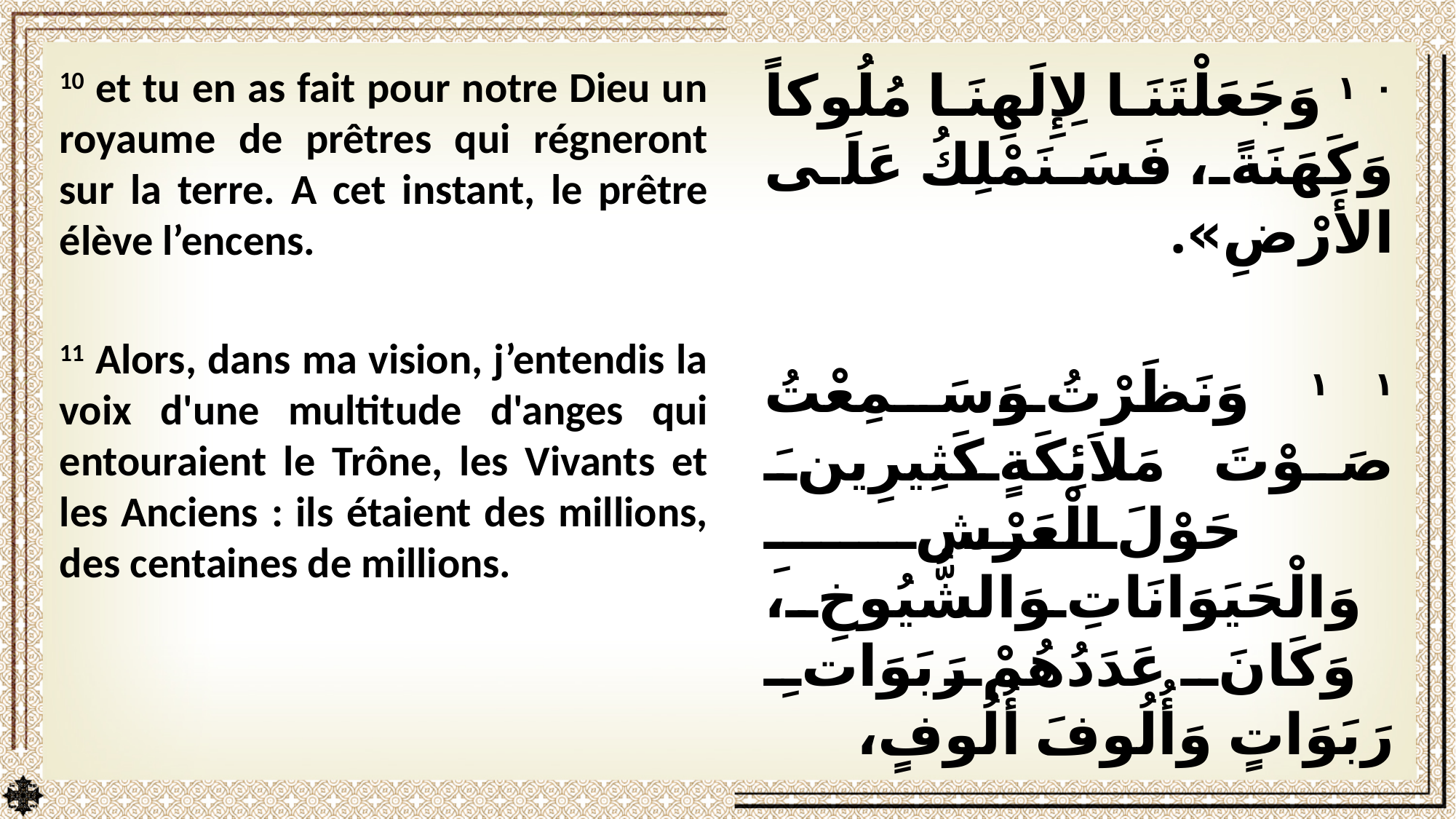

10 et tu en as fait pour notre Dieu un royaume de prêtres qui régneront sur la terre. A cet instant, le prêtre élève l’encens.

11 Alors, dans ma vision, j’entendis la voix d'une multitude d'anges qui entouraient le Trône, les Vivants et les Anciens : ils étaient des millions, des centaines de millions.

١٠ وَجَعَلْتَنَا لِإِلَهِنَا مُلُوكاً وَكَهَنَةً، فَسَنَمْلِكُ عَلَى الأَرْضِ».

١١ وَنَظَرْتُ وَسَمِعْتُ صَوْتَ مَلاَئِكَةٍ كَثِيرِينَ حَوْلَ الْعَرْشِ وَالْحَيَوَانَاتِ وَالشُّيُوخِ، وَكَانَ عَدَدُهُمْ رَبَوَاتِ رَبَوَاتٍ وَأُلُوفَ أُلُوفٍ،